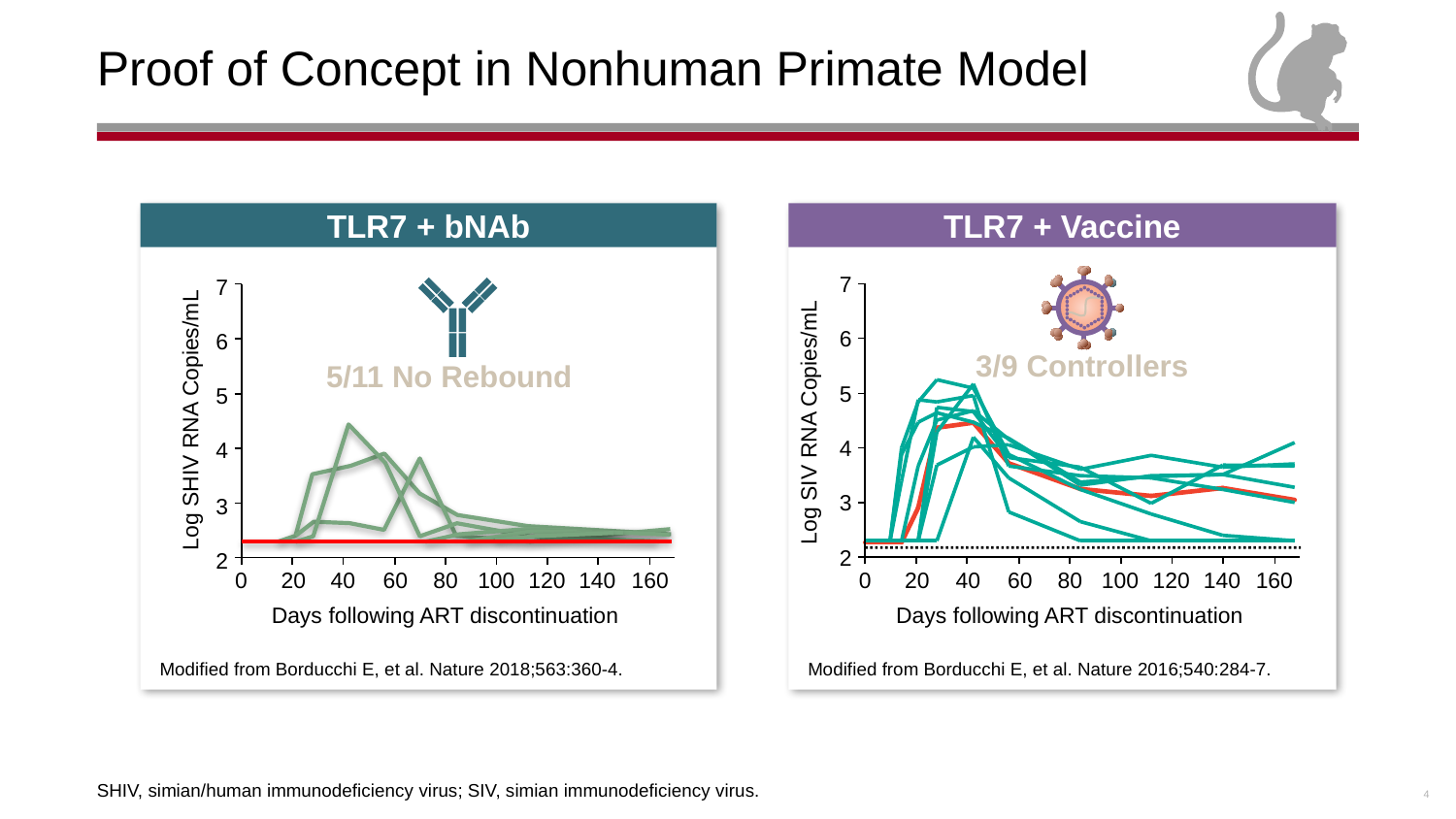

# Proof of Concept in Nonhuman Primate Model
Modified from Borducchi E, et al. Nature 2018;563:360-4.
TLR7 + bNAb
7
6
5
4
3
2

5/11 No Rebound
Log SHIV RNA Copies/mL

0
20
40
60
80
100
120
140
160
Days following ART discontinuation
Modified from Borducchi E, et al. Nature 2016;540:284-7.
TLR7 + Vaccine

7

6
3/9 Controllers
5
Log SIV RNA Copies/mL

4
3
2

140
0
20
40
60
80
100
120
160
Days following ART discontinuation
SHIV, simian/human immunodeficiency virus; SIV, simian immunodeficiency virus.
4